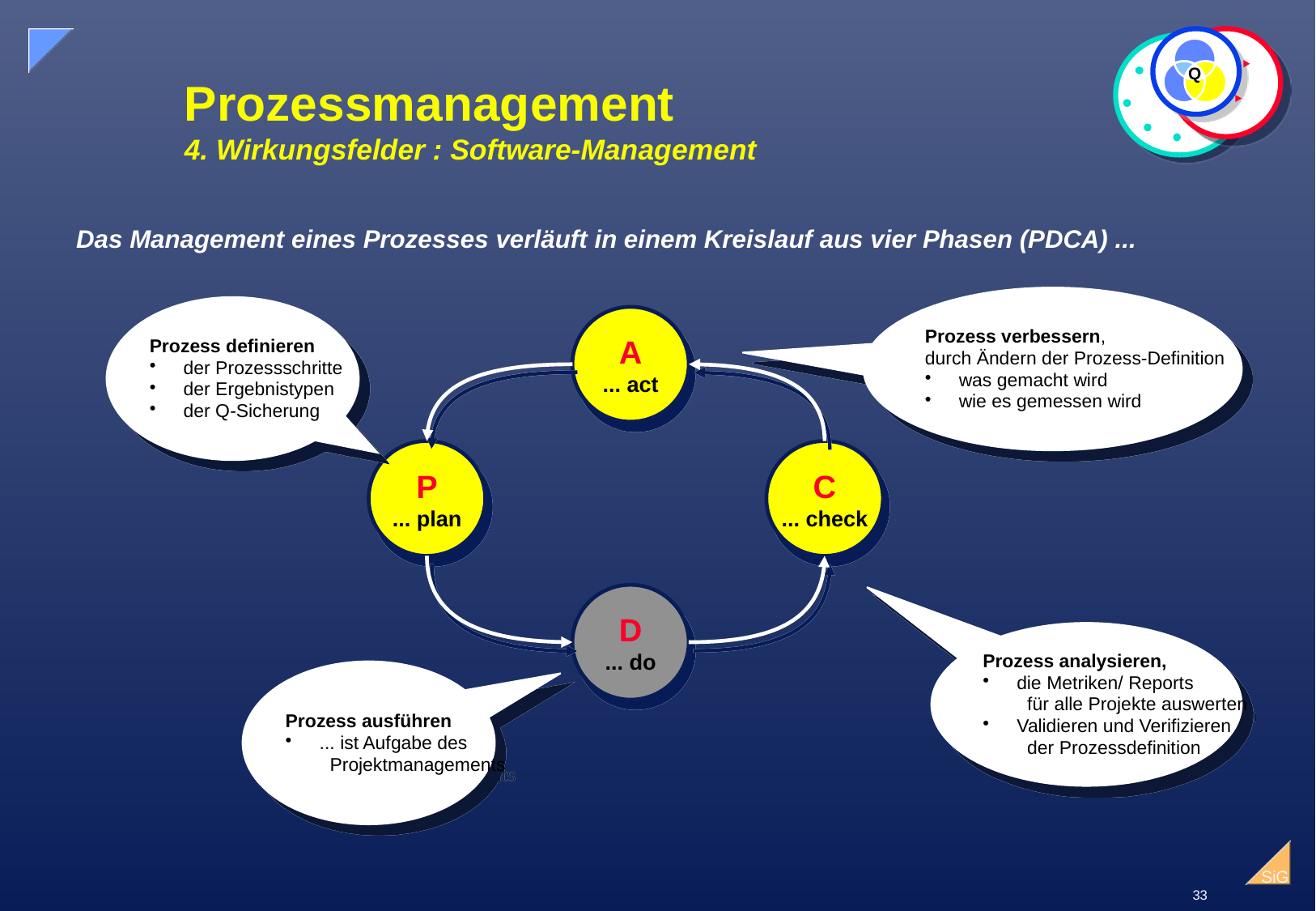

Q

# Prozessmanagement 4. Wirkungsfelder : Software-Management

Das Management eines Prozesses verläuft in einem Kreislauf aus vier Phasen (PDCA) ...
Prozess verbessern,
durch Ändern der Prozess-Definition
 was gemacht wird
 wie es gemessen wird
Prozess definieren
 der Prozessschritte
 der Ergebnistypen
 der Q-Sicherung
A
... act
P
... plan
C
... check
D
... do
Prozess analysieren,
 die Metriken/ Reports
   für alle Projekte auswerten
 Validieren und Verifizieren
   der Prozessdefinition
Prozess ausführen
 ... ist Aufgabe des
   Projektmanagements